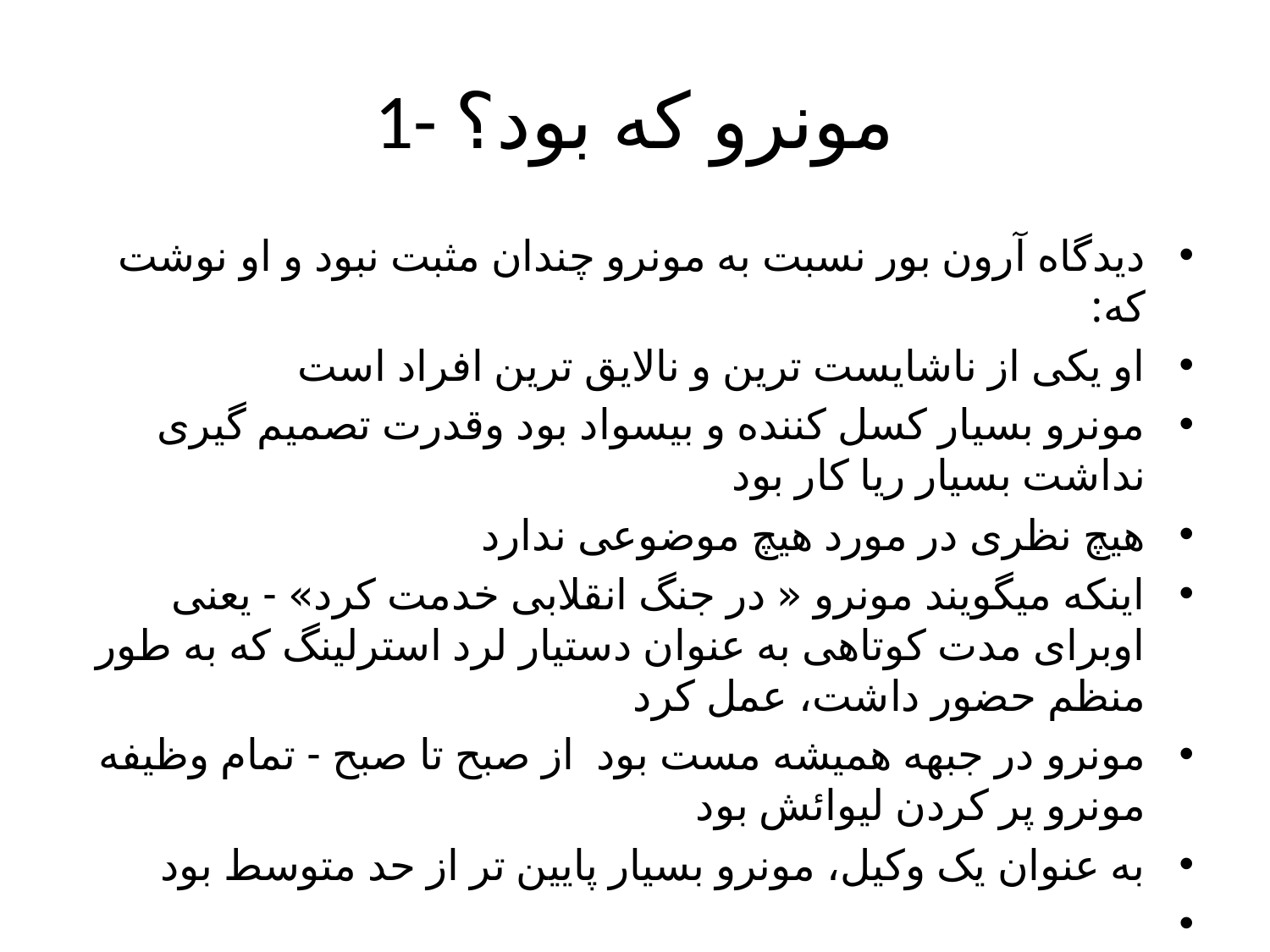

# 1- مونرو که بود؟
دیدگاه آرون بور نسبت به مونرو چندان مثبت نبود و او نوشت که:
او یکی از ناشایست ترین و نالایق ترین افراد است
مونرو بسیار کسل کننده و بیسواد بود وقدرت تصمیم گیری نداشت بسیار ریا کار بود
هیچ نظری در مورد هیچ موضوعی ندارد
اینکه میگویند مونرو « در جنگ انقلابی خدمت کرد» - یعنی اوبرای مدت کوتاهی به عنوان دستیار لرد استرلینگ که به طور منظم حضور داشت، عمل کرد
مونرو در جبهه همیشه مست بود  از صبح تا صبح - تمام وظیفه مونرو پر کردن لیوائش بود
به عنوان یک وکیل، مونرو بسیار پایین تر از حد متوسط ​​بود